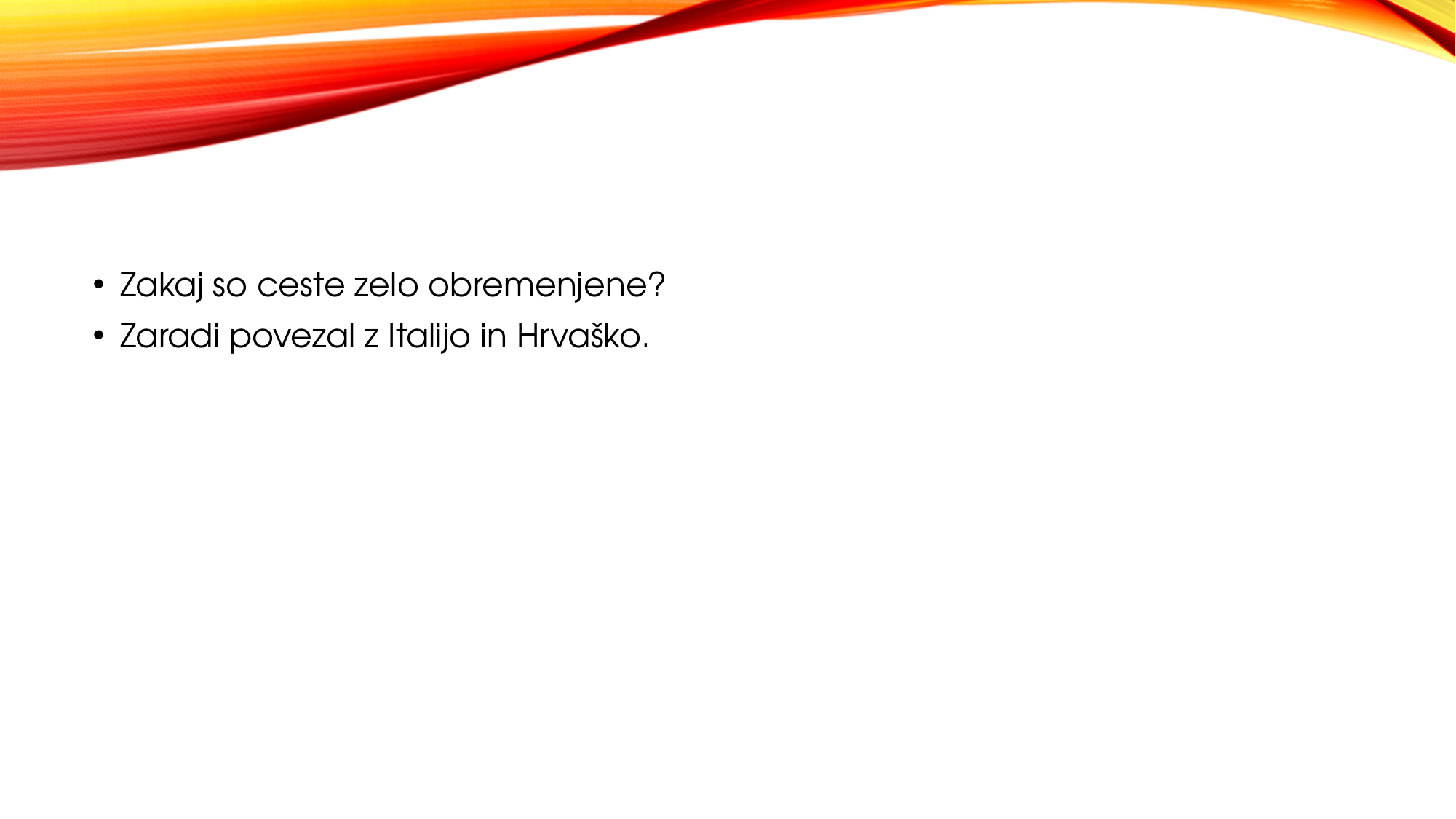

#
Zakaj so ceste zelo obremenjene?
Zaradi povezal z Italijo in Hrvaško.